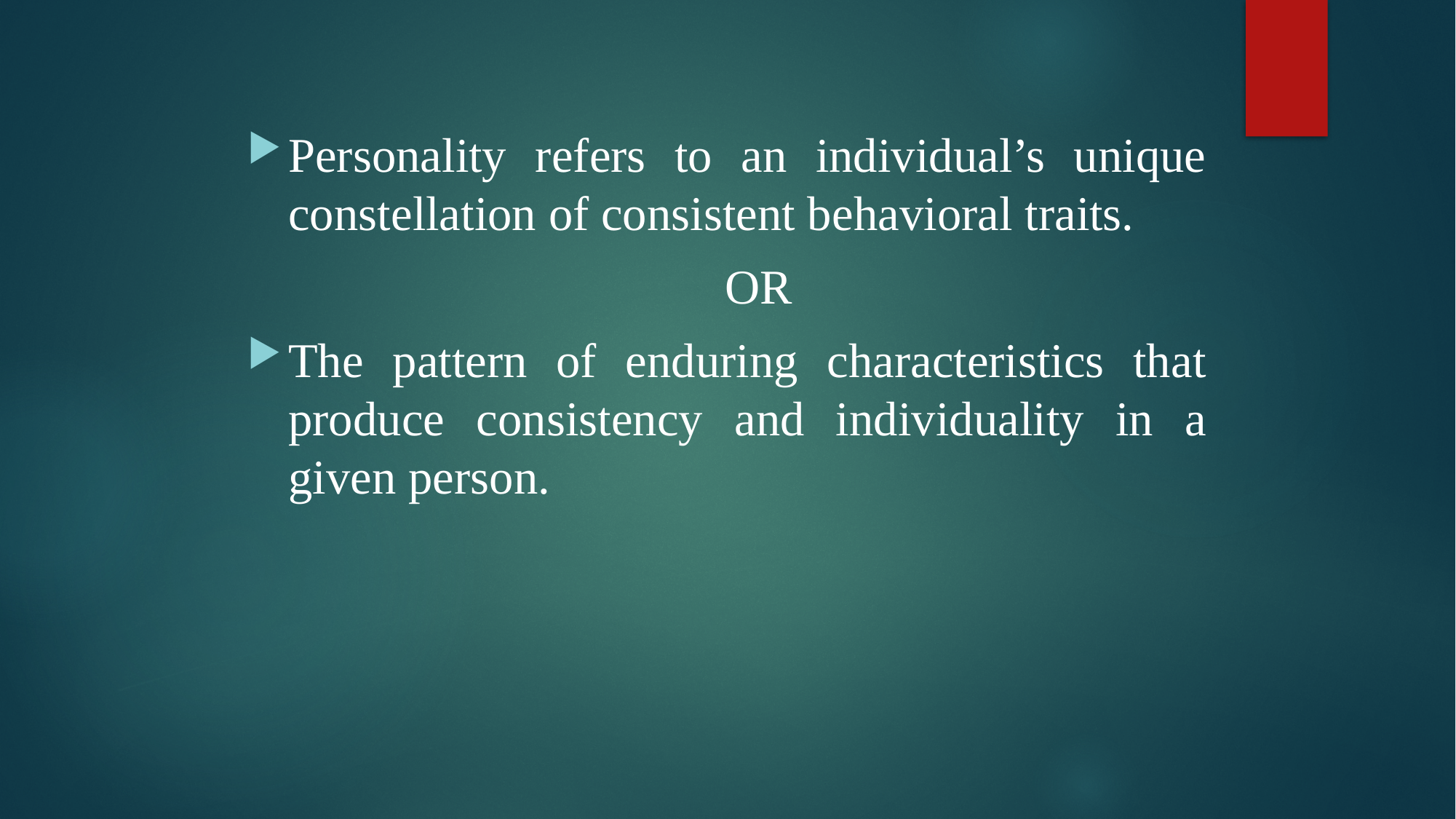

Personality refers to an individual’s unique constellation of consistent behavioral traits.
					OR
The pattern of enduring characteristics that produce consistency and individuality in a given person.